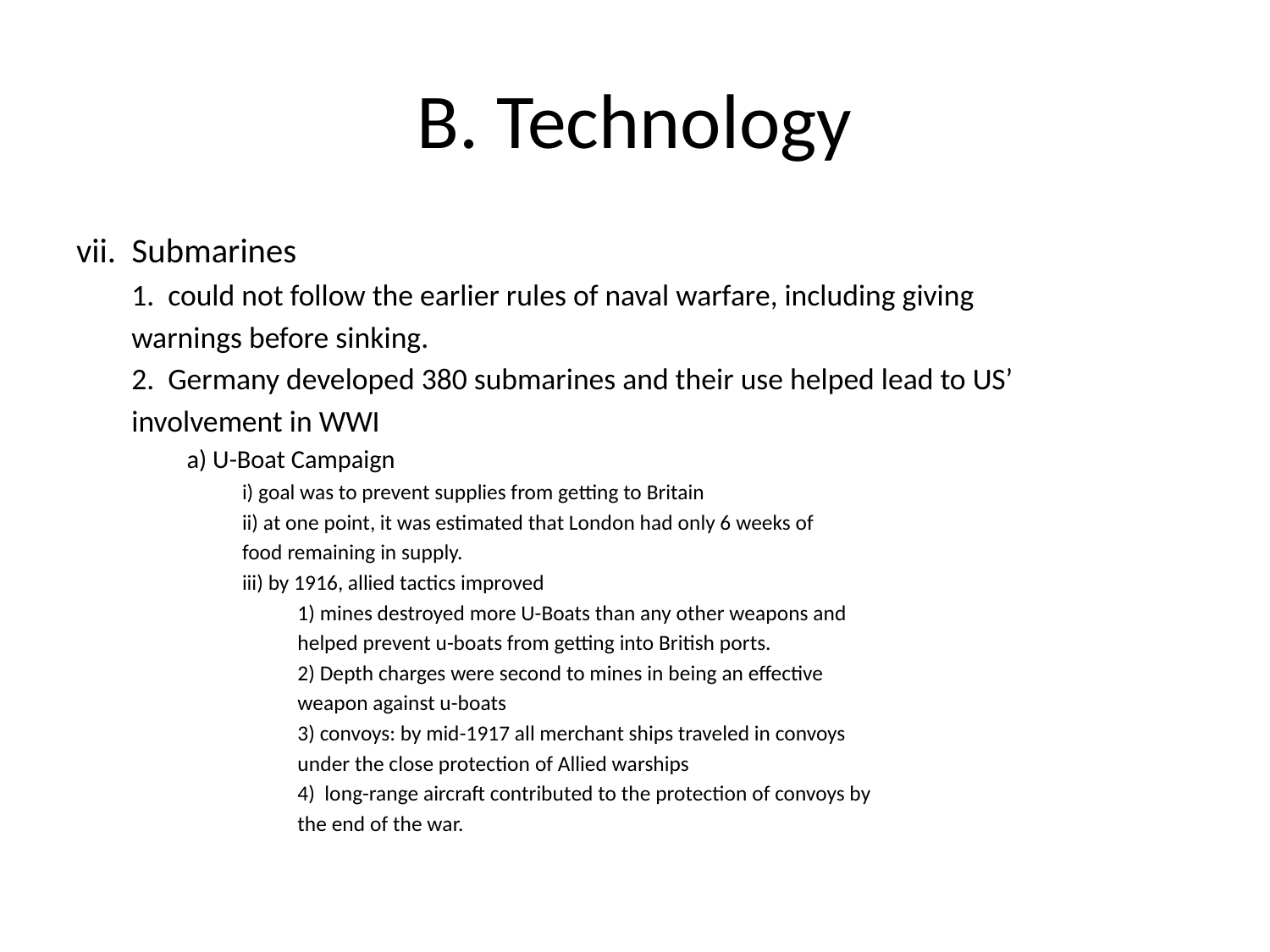

# B. Technology
vii.  Submarines
1.  could not follow the earlier rules of naval warfare, including giving
warnings before sinking.
2.  Germany developed 380 submarines and their use helped lead to US’
involvement in WWI
a) U-Boat Campaign
i) goal was to prevent supplies from getting to Britain
ii) at one point, it was estimated that London had only 6 weeks of
food remaining in supply.
iii) by 1916, allied tactics improved
1) mines destroyed more U-Boats than any other weapons and
helped prevent u-boats from getting into British ports.
2) Depth charges were second to mines in being an effective
weapon against u-boats
3) convoys: by mid-1917 all merchant ships traveled in convoys
under the close protection of Allied warships
4)  long-range aircraft contributed to the protection of convoys by
the end of the war.